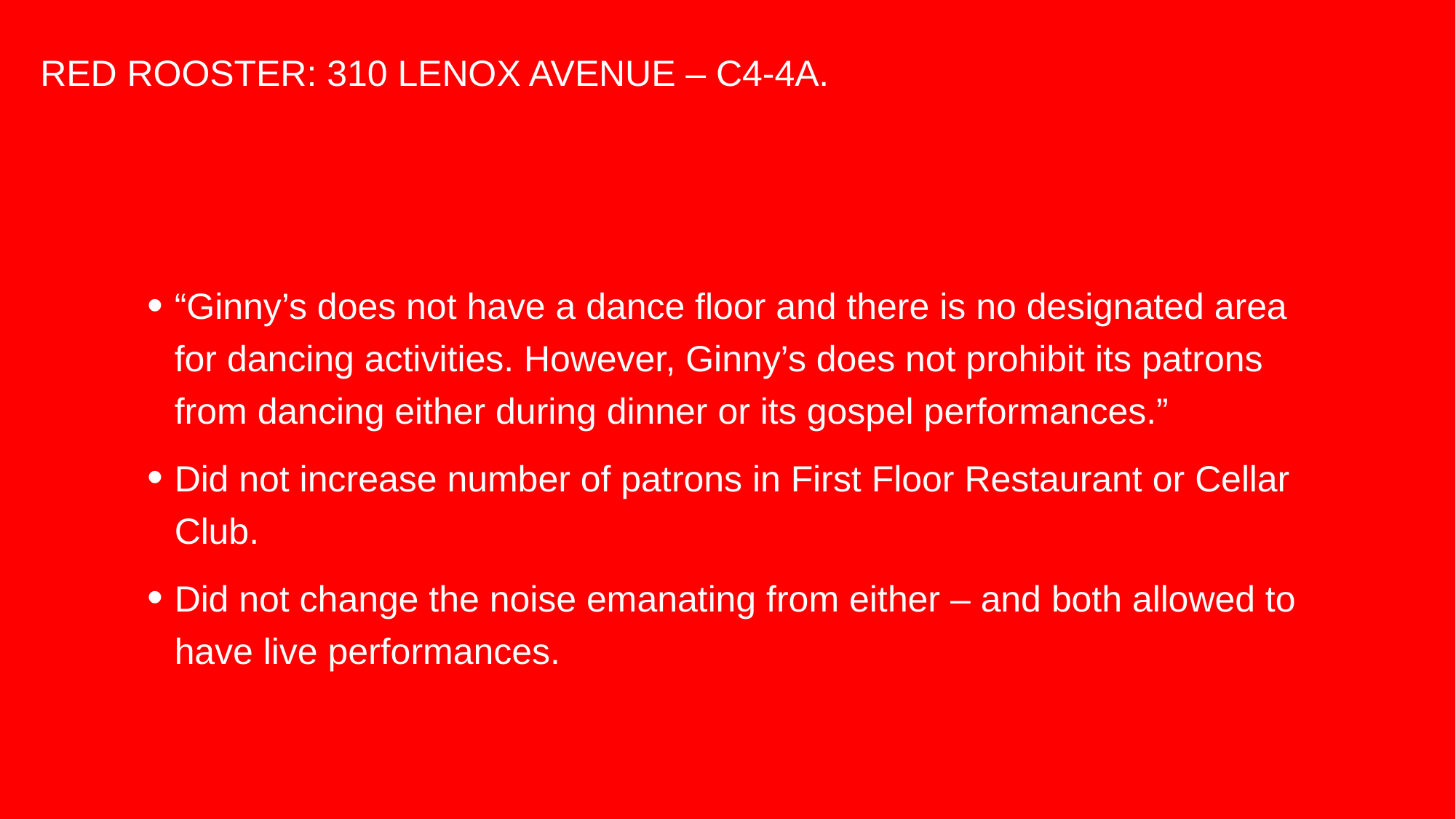

# Red Rooster: 310 Lenox Avenue – C4-4a.
“Ginny’s does not have a dance floor and there is no designated area for dancing activities. However, Ginny’s does not prohibit its patrons from dancing either during dinner or its gospel performances.”
Did not increase number of patrons in First Floor Restaurant or Cellar Club.
Did not change the noise emanating from either – and both allowed to have live performances.
76